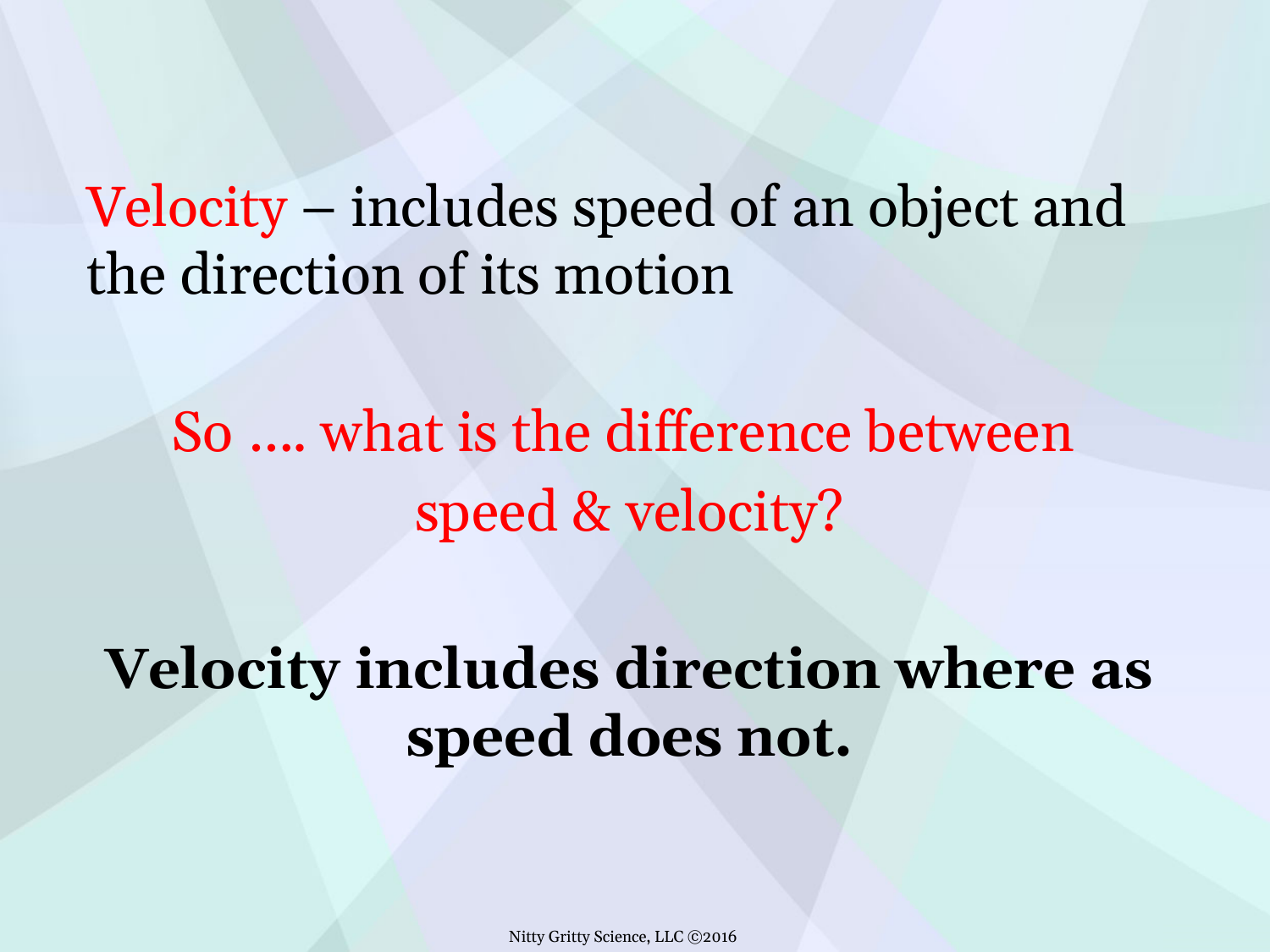

Velocity – includes speed of an object and the direction of its motion

So …. what is the difference between
speed & velocity?

Velocity includes direction where as speed does not.